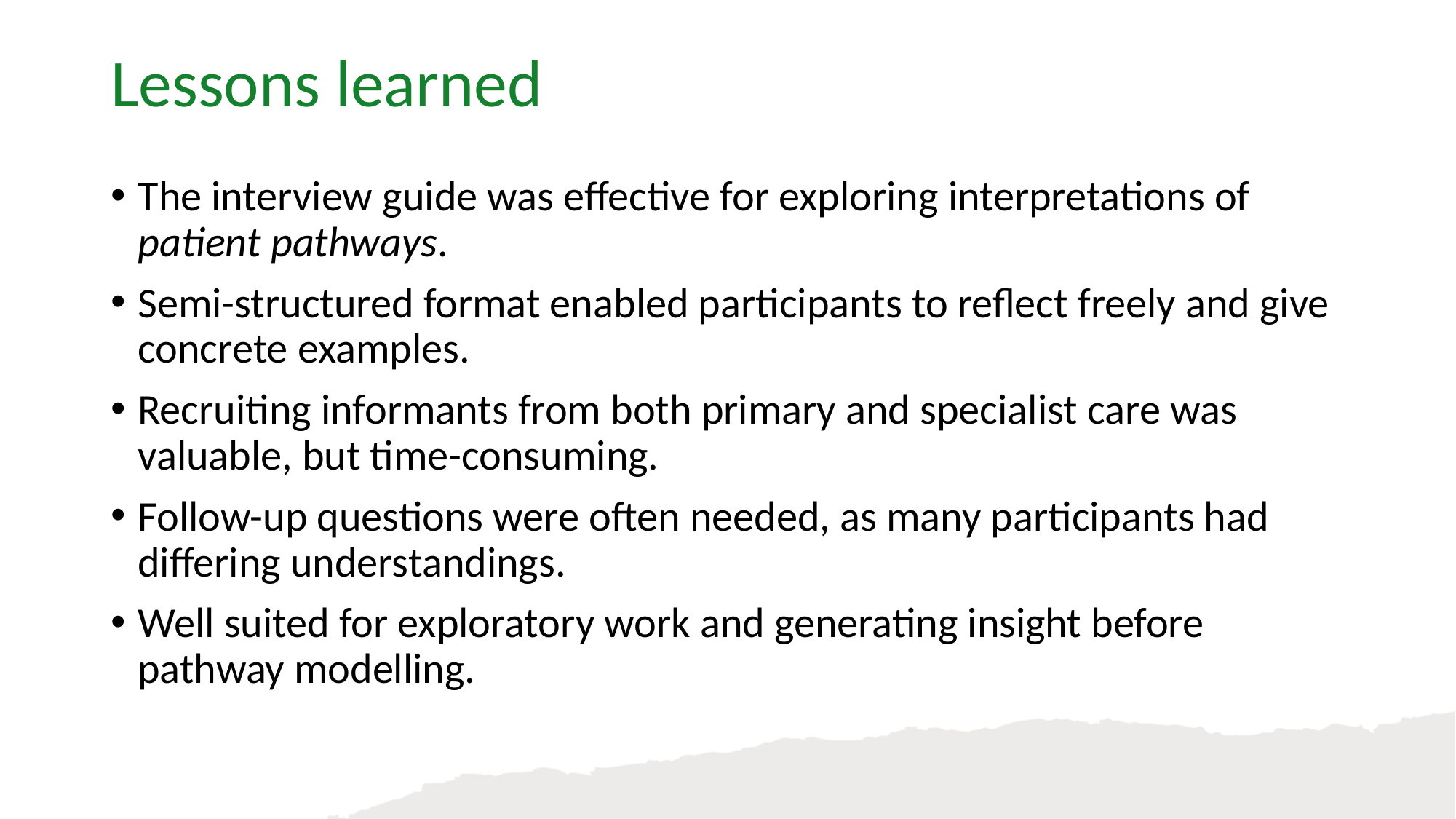

Lessons learned
The interview guide was effective for exploring interpretations of patient pathways.
Semi-structured format enabled participants to reflect freely and give concrete examples.
Recruiting informants from both primary and specialist care was valuable, but time-consuming.
Follow-up questions were often needed, as many participants had differing understandings.
Well suited for exploratory work and generating insight before pathway modelling.